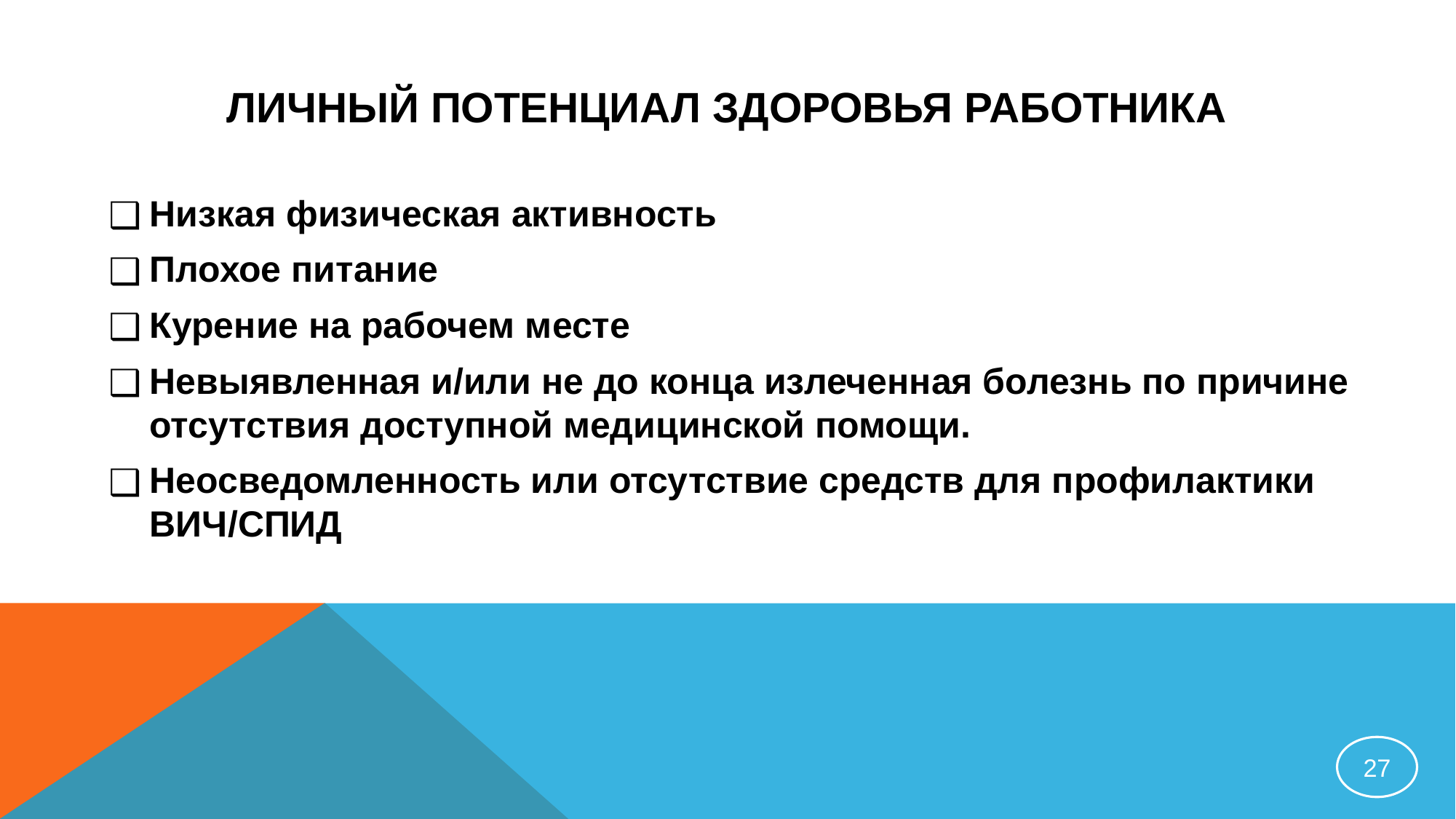

# ЛИЧНЫЙ ПОТЕНЦИАЛ ЗДОРОВЬЯ РАБОТНИКА
Низкая физическая активность
Плохое питание
Курение на рабочем месте
Невыявленная и/или не до конца излеченная болезнь по причине отсутствия доступной медицинской помощи.
Неосведомленность или отсутствие средств для профилактики ВИЧ/СПИД
27